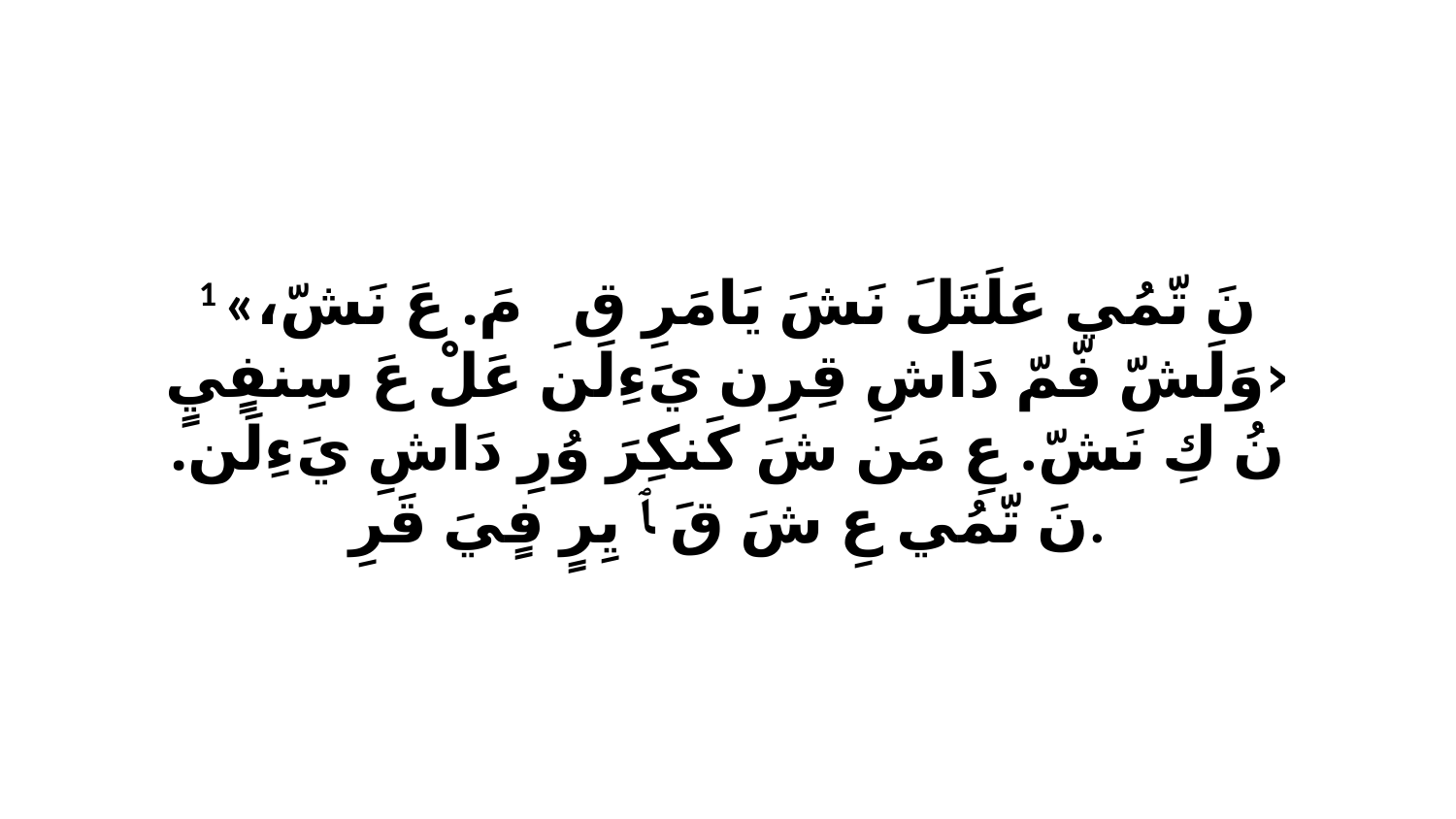

1 «نَ تّمُي عَلَتَلَ نَشَ يَامَرِ قِ ﭑ مَ. عَ نَشّ، ‹وَلَشّ فّمّ دَاشِ قِرِن يَءِلَن عَلْ عَ سِنفٍيٍ نُ كِ نَشّ. عِ مَن شَ كَنكِرَ وُرِ دَاشِ يَءِلَن. نَ تّمُي عِ شَ قَ ﭑ يِرٍ فٍيَ قَرِ.